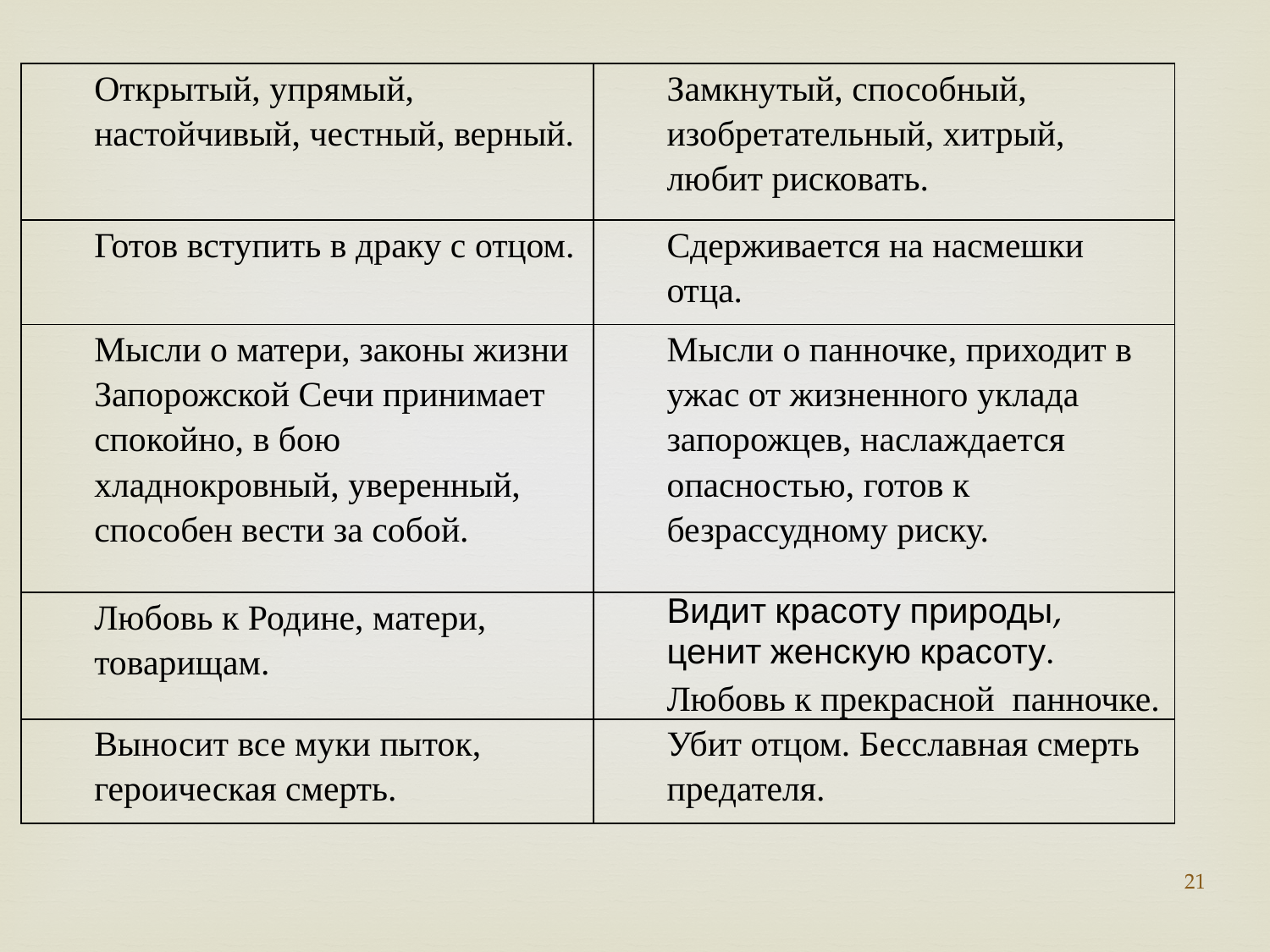

| Открытый, упрямый, настойчивый, честный, верный. | Замкнутый, способный, изобретательный, хитрый, любит рисковать. |
| --- | --- |
| Готов вступить в драку с отцом. | Сдерживается на насмешки отца. |
| Мысли о матери, законы жизни Запорожской Сечи принимает спокойно, в бою хладнокровный, уверенный, способен вести за собой. | Мысли о панночке, приходит в ужас от жизненного уклада запорожцев, наслаждается опасностью, готов к безрассудному риску. |
| Любовь к Родине, матери, товарищам. | Видит красоту природы, ценит женскую красоту. Любовь к прекрасной панночке. |
| Выносит все муки пыток, героическая смерть. | Убит отцом. Бесславная смерть предателя. |
21